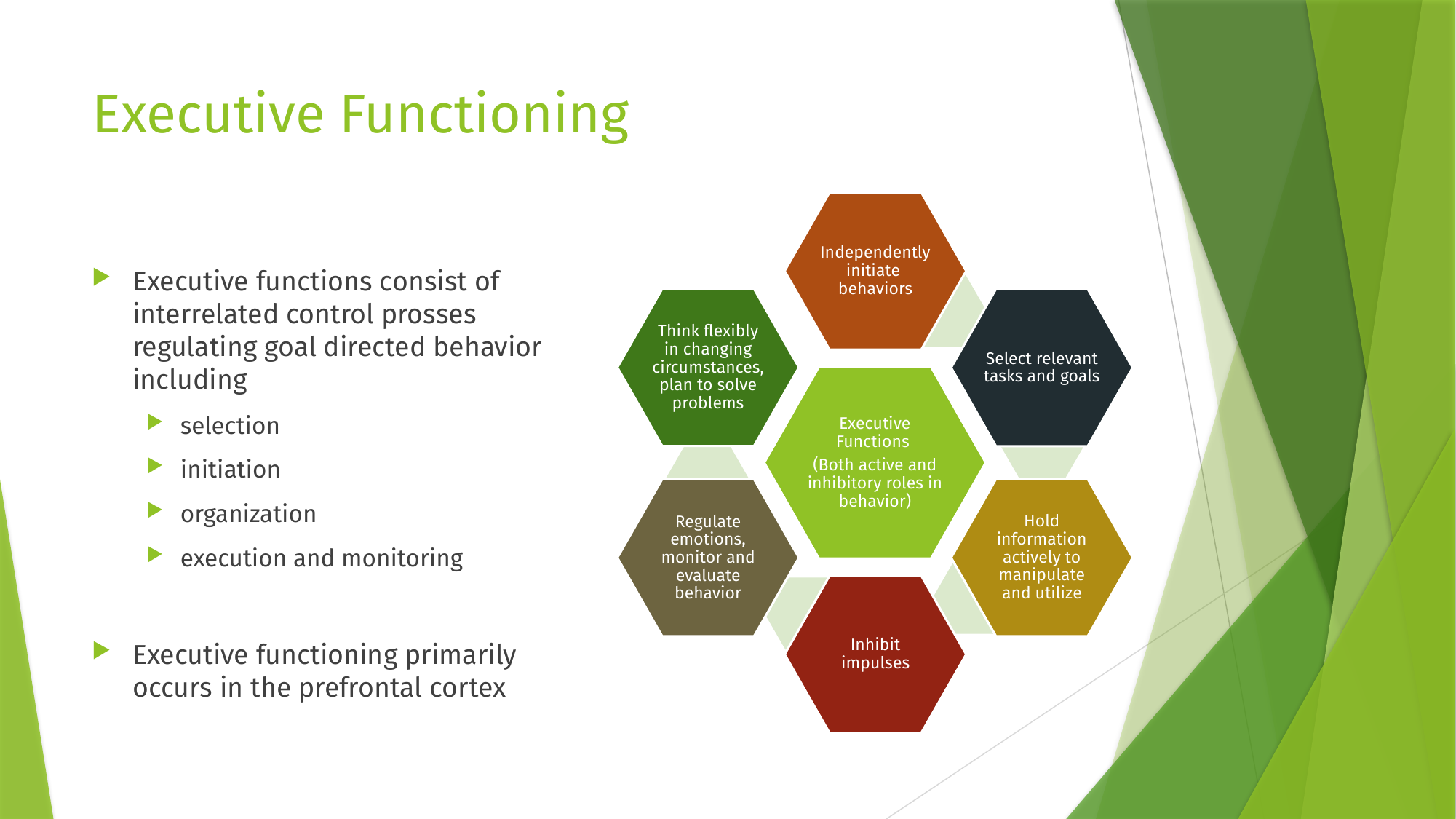

# Executive Functioning
Executive Functions
(Both active and inhibitory roles in behavior)
Independently initiate  behaviors
Select relevant tasks and goals
Hold information actively to manipulate and utilize
Inhibit impulses
Regulate emotions, monitor and evaluate behavior
Think flexibly in changing circumstances, plan to solve problems
Executive functions consist of interrelated control prosses regulating goal directed behavior including
selection
initiation
organization
execution and monitoring

Executive functioning primarily occurs in the prefrontal cortex